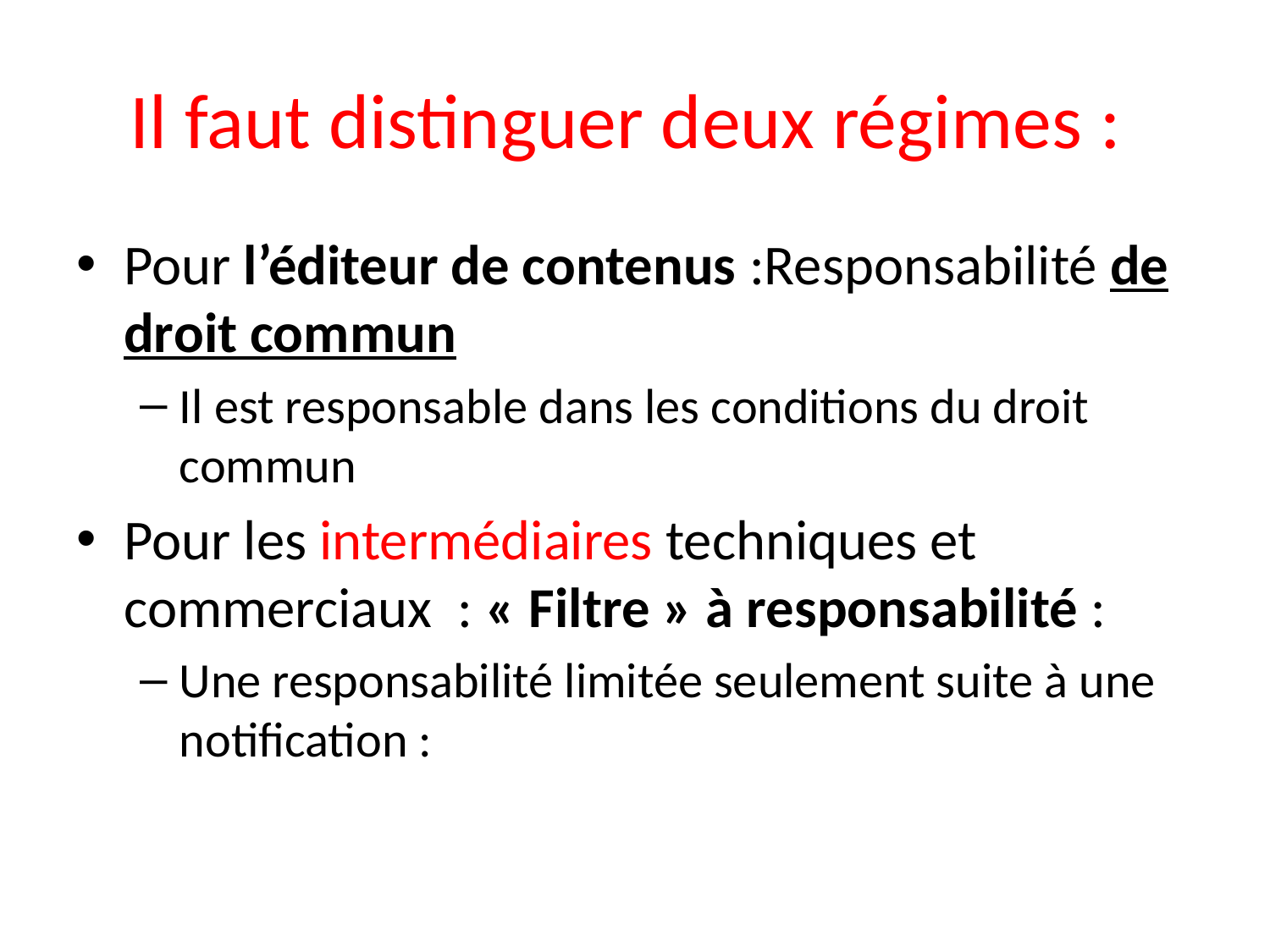

# Il faut distinguer deux régimes :
Pour l’éditeur de contenus :Responsabilité de droit commun
Il est responsable dans les conditions du droit commun
Pour les intermédiaires techniques et commerciaux  : « Filtre » à responsabilité :
Une responsabilité limitée seulement suite à une notification :